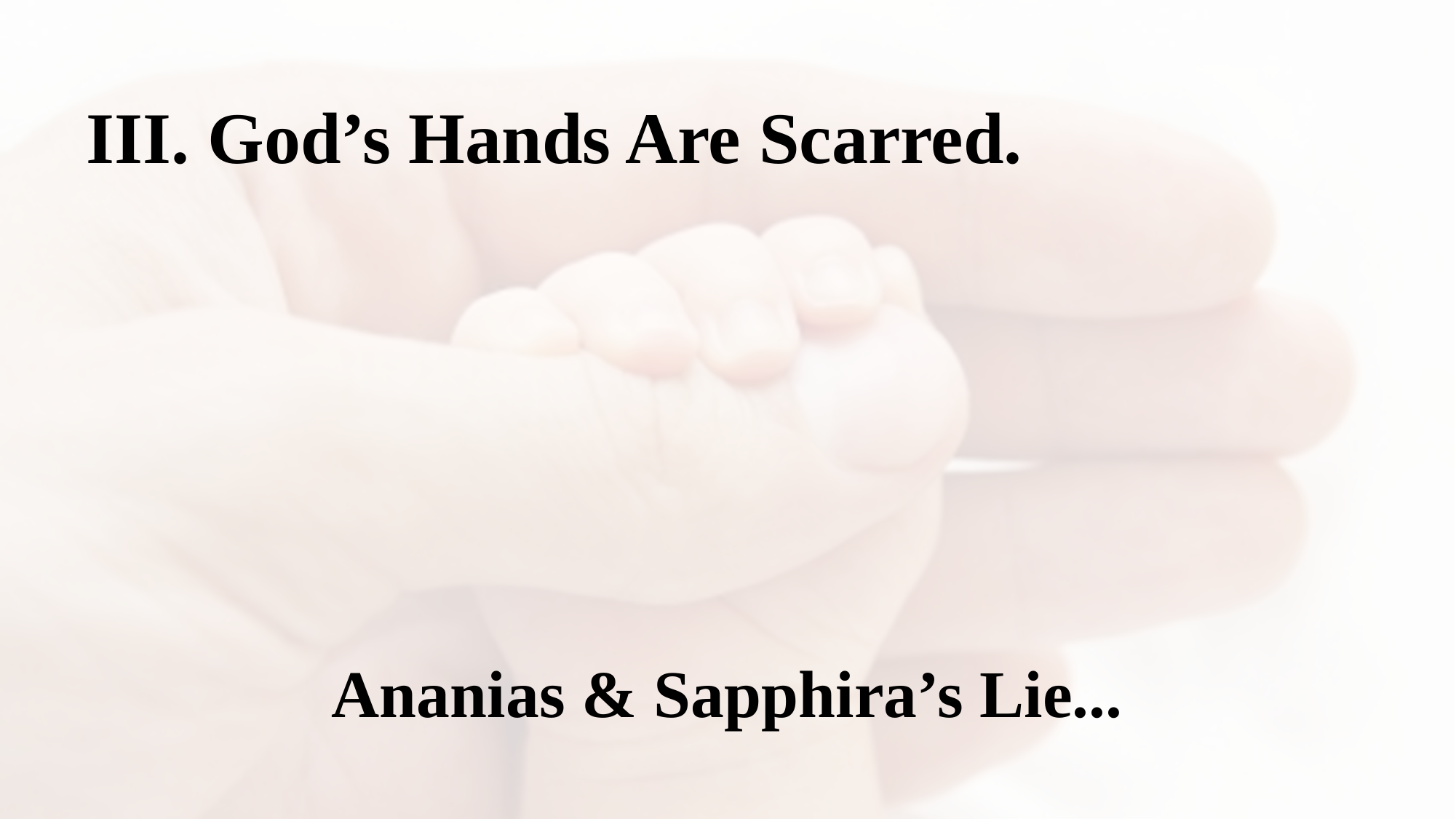

III. God’s Hands Are Scarred.
Ananias & Sapphira’s Lie...